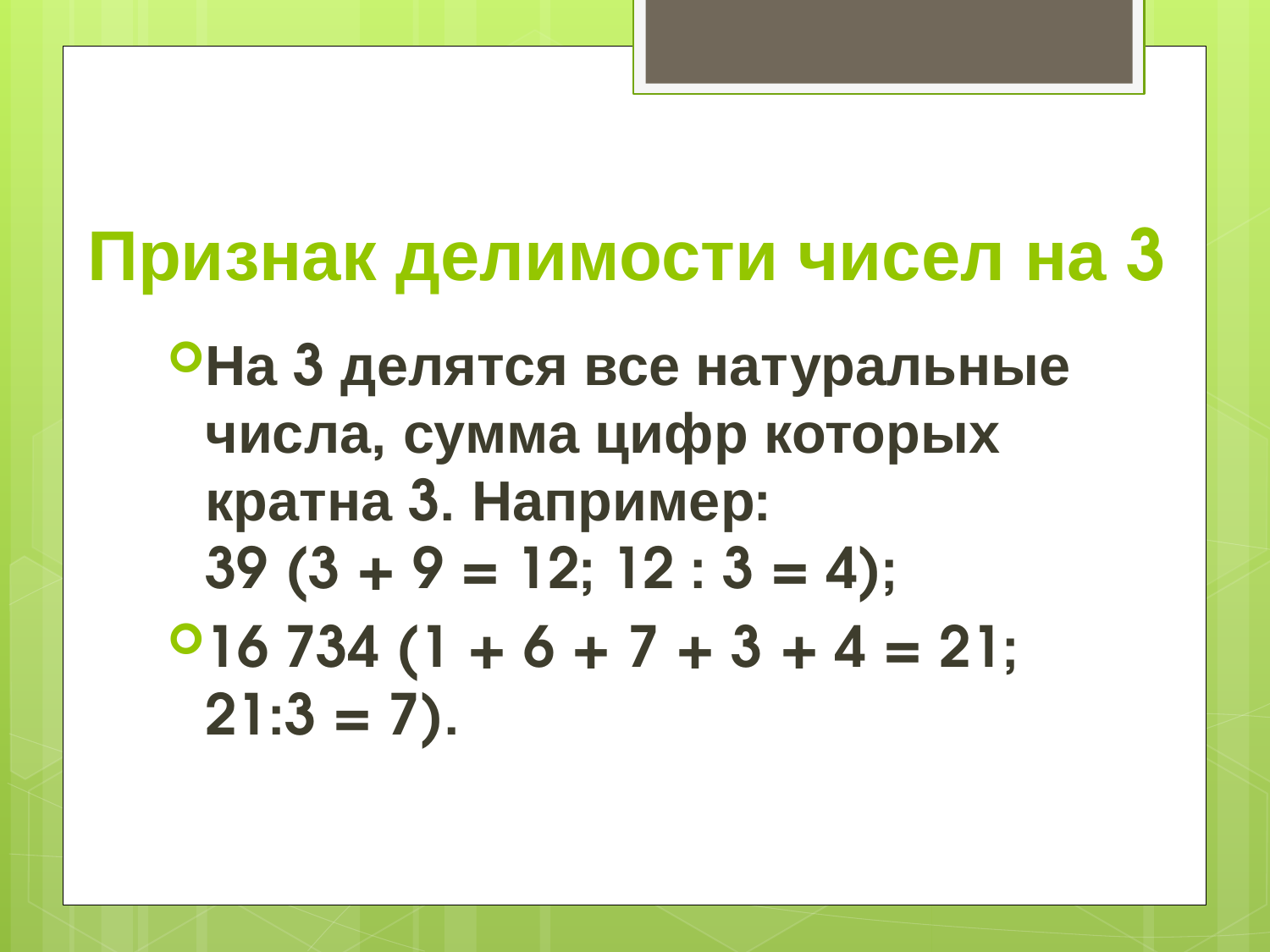

# Признак делимости чисел на 3
На 3 делятся все натуральные числа, сумма цифр которых кратна 3. Например:
39 (3 + 9 = 12; 12 : 3 = 4);
16 734 (1 + 6 + 7 + 3 + 4 = 21; 21:3 = 7).